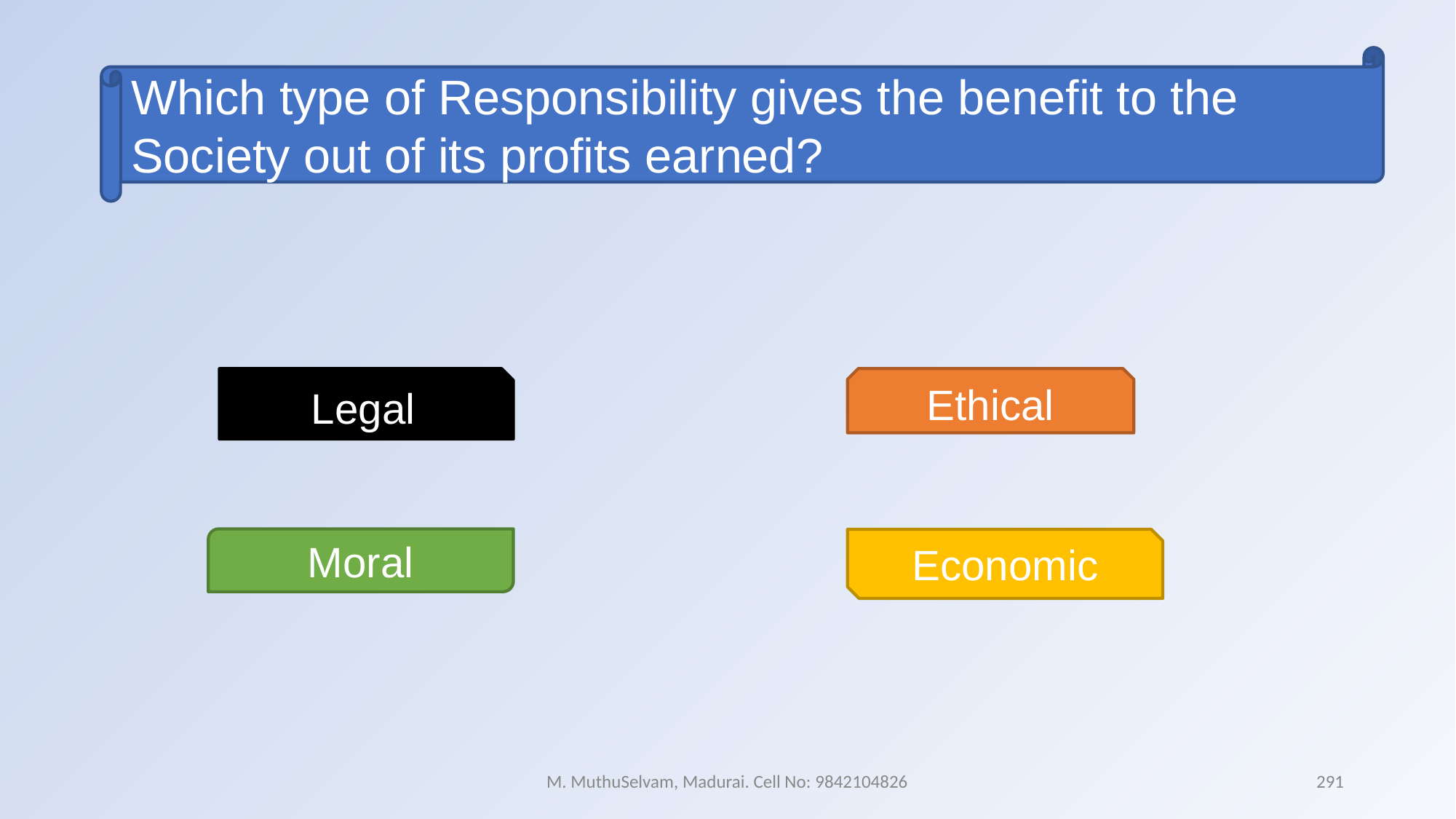

Which type of Responsibility gives the benefit to the Society out of its profits earned?
Legal
Ethical
Moral
Economic
M. MuthuSelvam, Madurai. Cell No: 9842104826
291